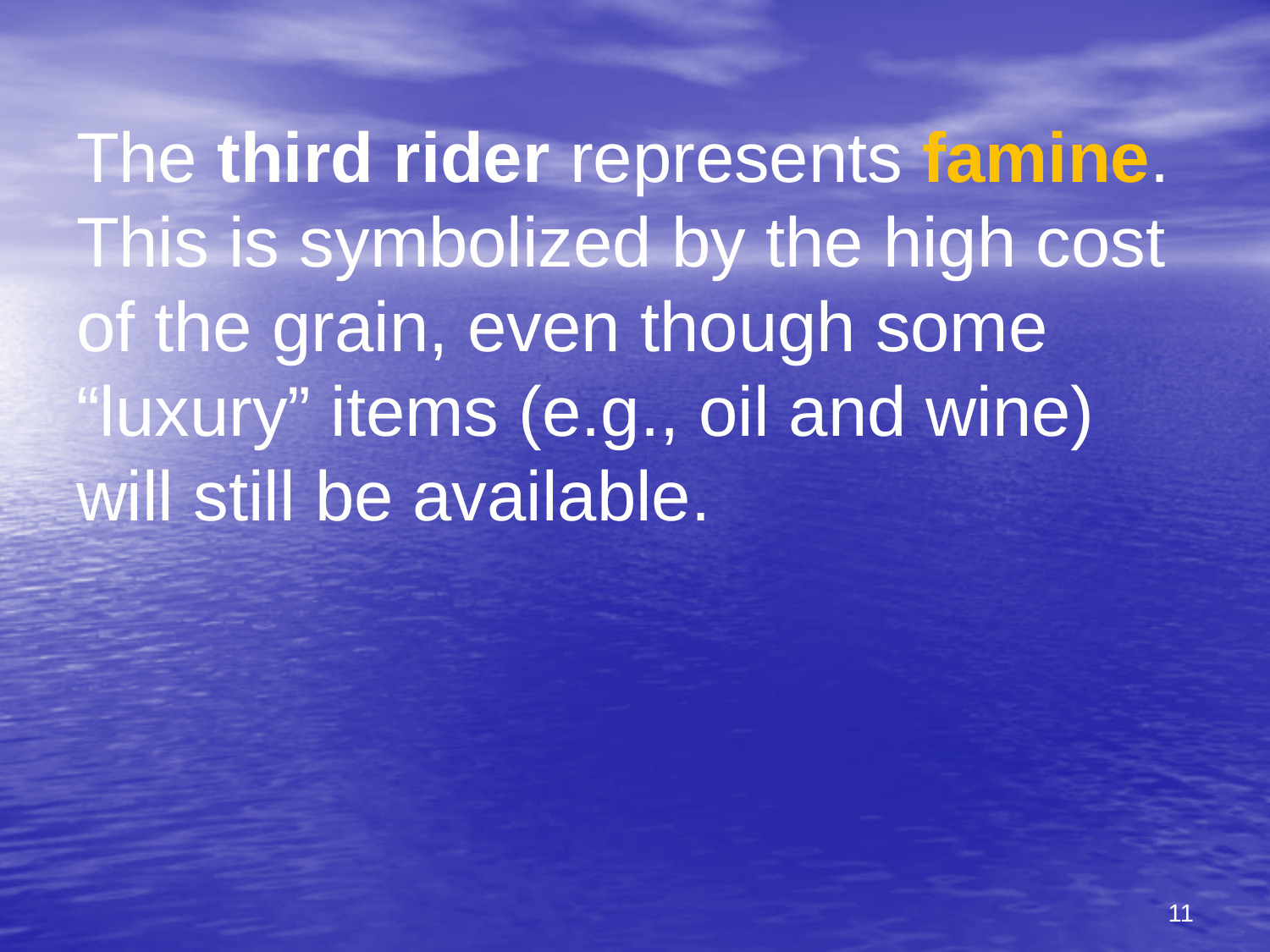

The third rider represents famine.
This is symbolized by the high cost
of the grain, even though some
“luxury” items (e.g., oil and wine)
will still be available.
11